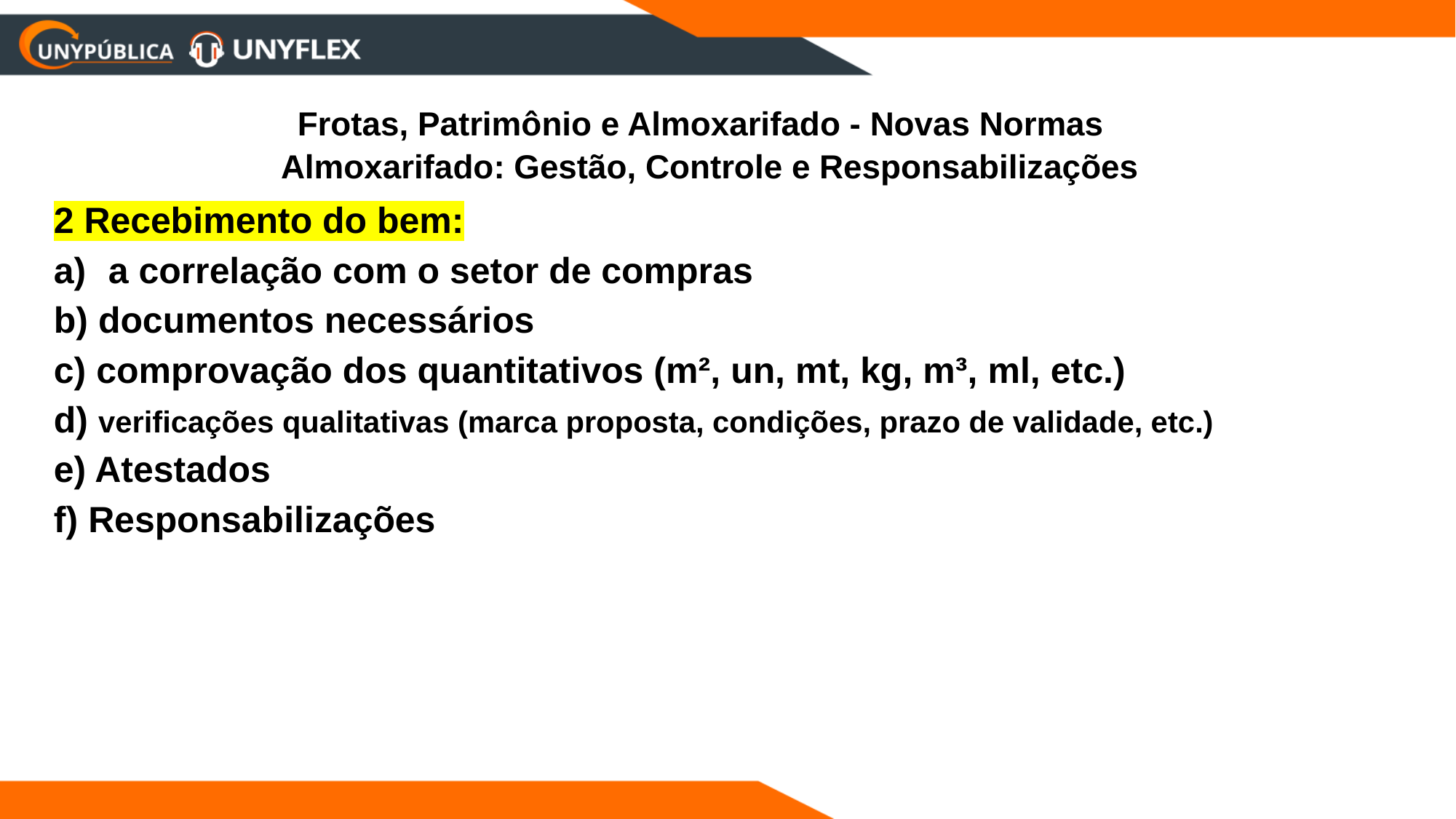

Frotas, Patrimônio e Almoxarifado - Novas Normas
 Almoxarifado: Gestão, Controle e Responsabilizações
2 Recebimento do bem:
a correlação com o setor de compras
b) documentos necessários
c) comprovação dos quantitativos (m², un, mt, kg, m³, ml, etc.)
d) verificações qualitativas (marca proposta, condições, prazo de validade, etc.)
e) Atestados
f) Responsabilizações